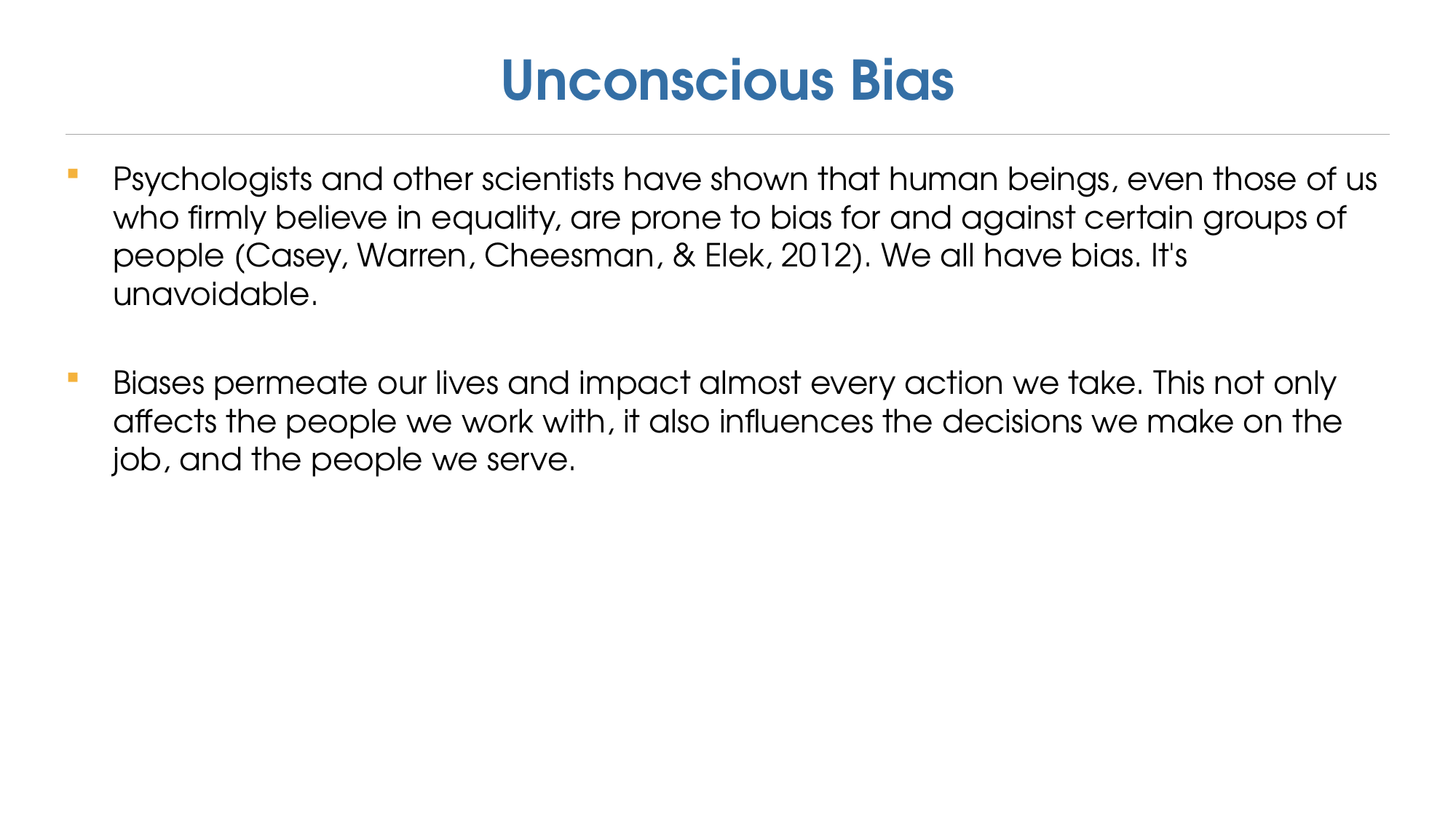

# Unconscious Bias
Psychologists and other scientists have shown that human beings, even those of us who firmly believe in equality, are prone to bias for and against certain groups of people (Casey, Warren, Cheesman, & Elek, 2012). We all have bias. It's unavoidable.

Biases permeate our lives and impact almost every action we take. This not only affects the people we work with, it also influences the decisions we make on the job, and the people we serve.